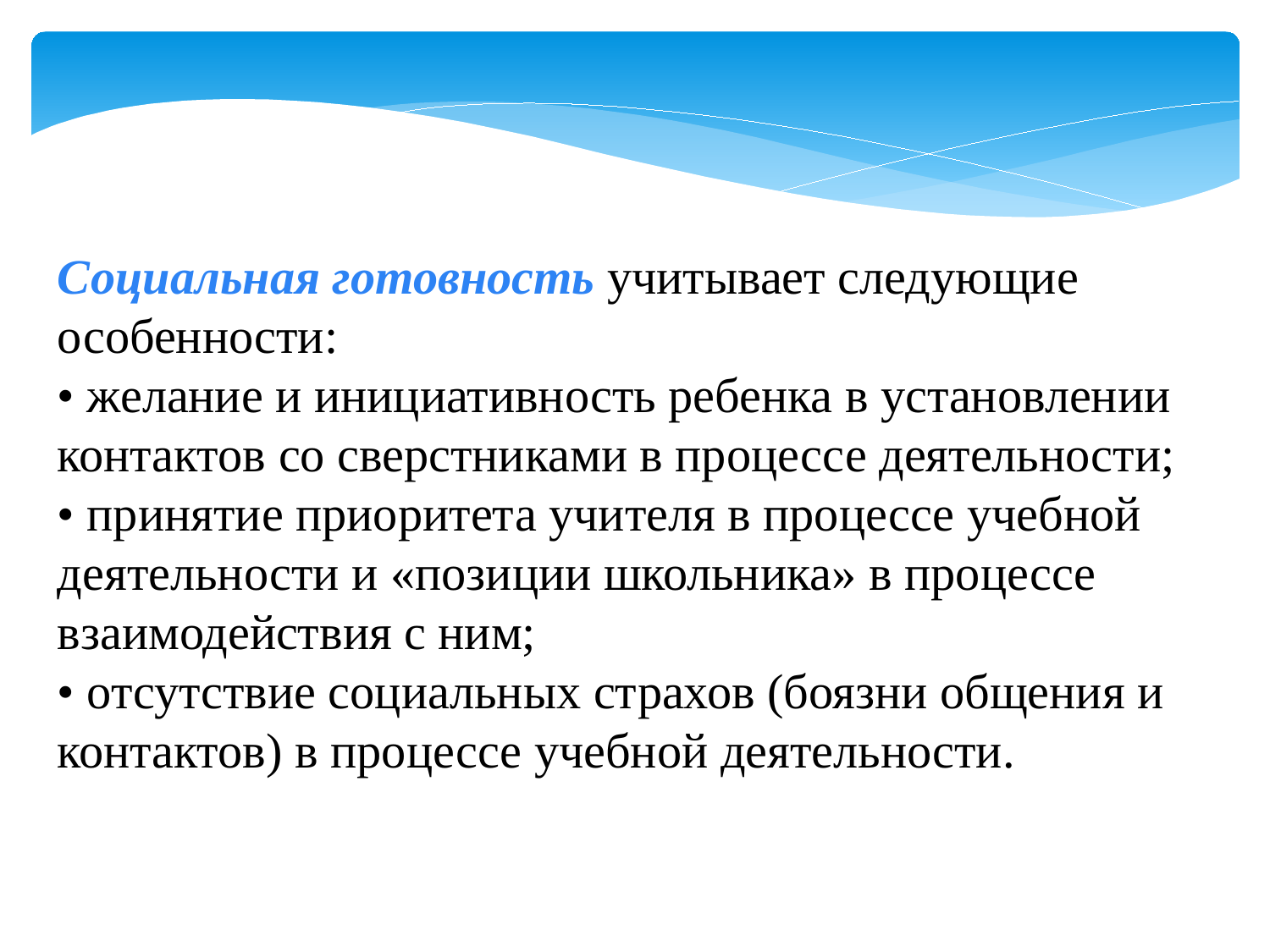

Социальная готовность учитывает следующие особенности:
• желание и инициативность ребенка в установлении контактов со сверстниками в процессе деятельности;
• принятие приоритета учителя в процессе учебной деятельности и «позиции школьника» в процессе взаимодействия с ним;
• отсутствие социальных страхов (боязни общения и контактов) в процессе учебной деятельности.